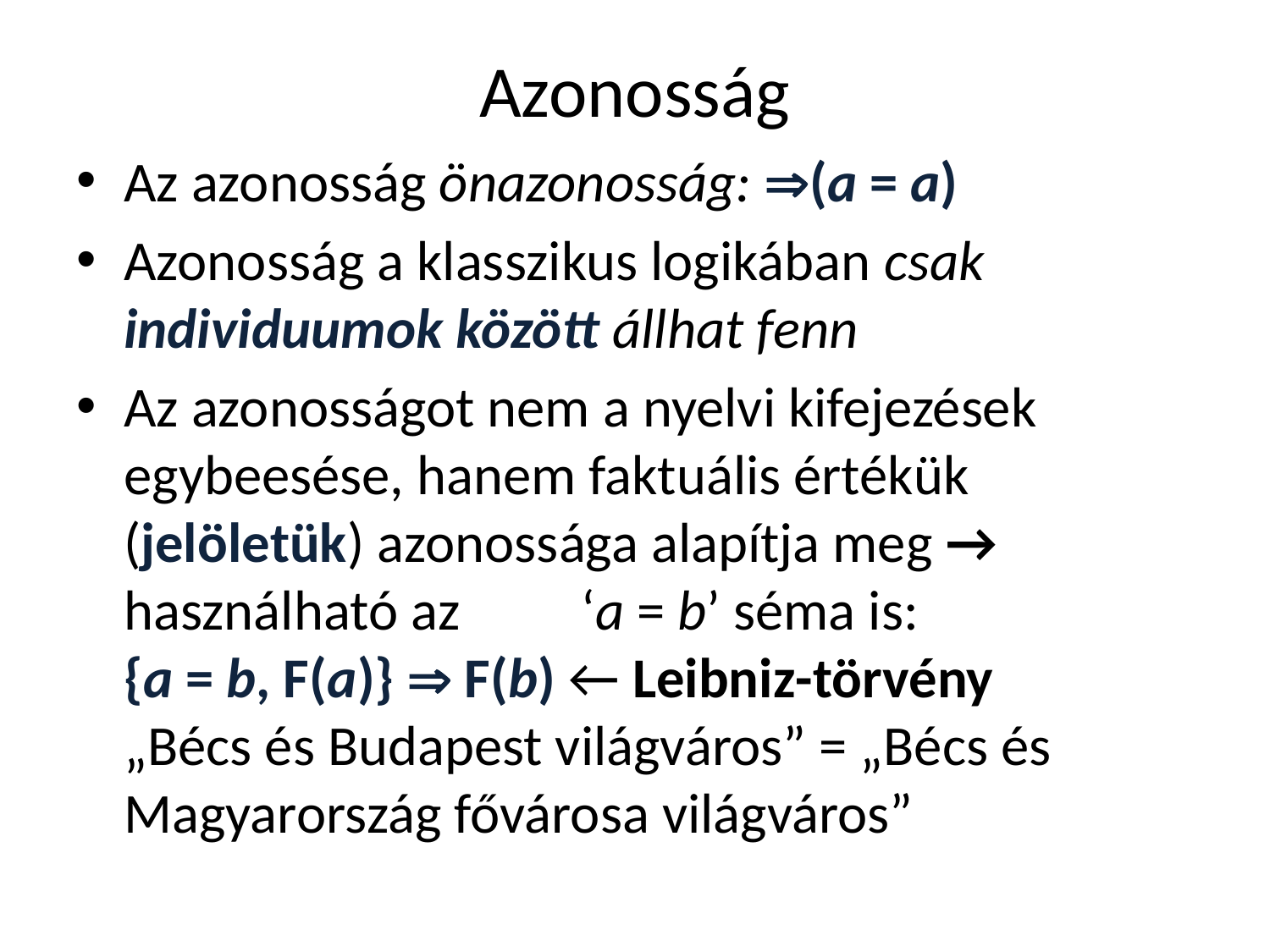

# Azonosság
Az azonosság önazonosság: ⇒(a = a)
Azonosság a klasszikus logikában csak individuumok között állhat fenn
Az azonosságot nem a nyelvi kifejezések egybeesése, hanem faktuális értékük (jelöletük) azonossága alapítja meg → használható az 	      ‘a = b’ séma is:
{a = b, F(a)} ⇒ F(b) ← Leibniz-törvény
„Bécs és Budapest világváros” = „Bécs és Magyarország fővárosa világváros”